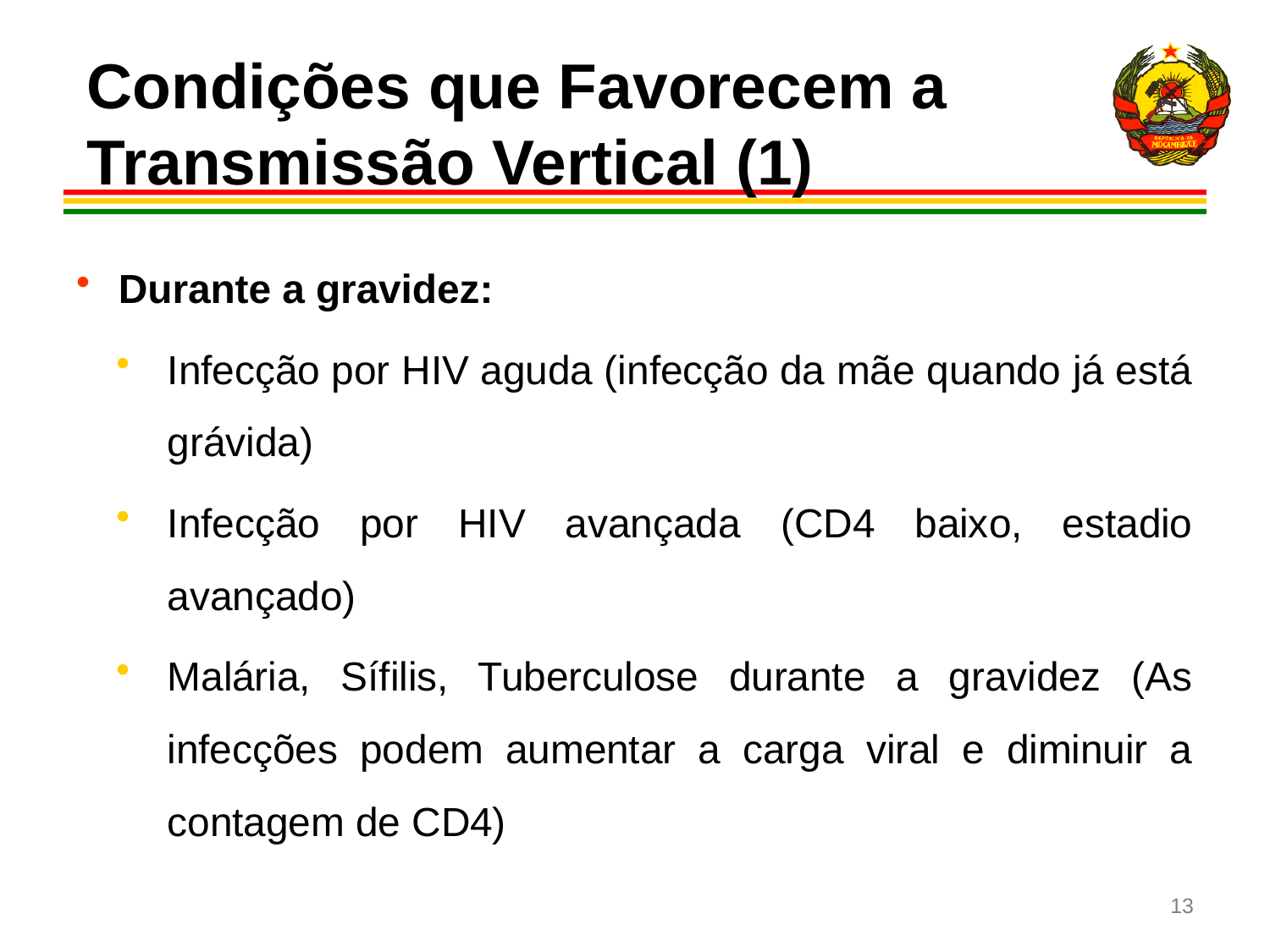

# Condições que Favorecem a Transmissão Vertical (1)
Durante a gravidez:
Infecção por HIV aguda (infecção da mãe quando já está grávida)
Infecção por HIV avançada (CD4 baixo, estadio avançado)
Malária, Sífilis, Tuberculose durante a gravidez (As infecções podem aumentar a carga viral e diminuir a contagem de CD4)